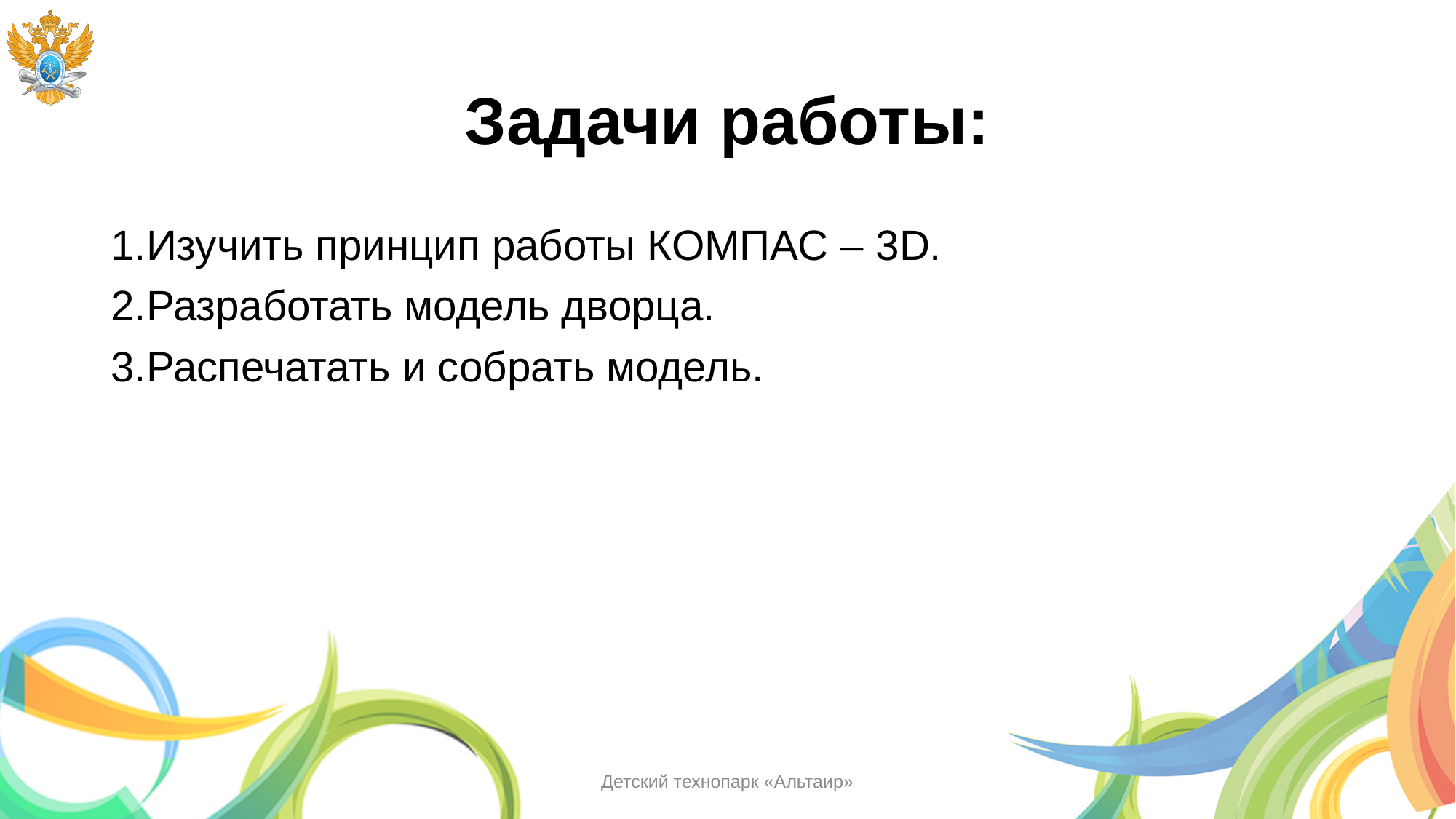

Задачи работы:
Изучить принцип работы КОМПАС – 3D.
Разработать модель дворца.
Распечатать и собрать модель.
Детский технопарк «Альтаир»